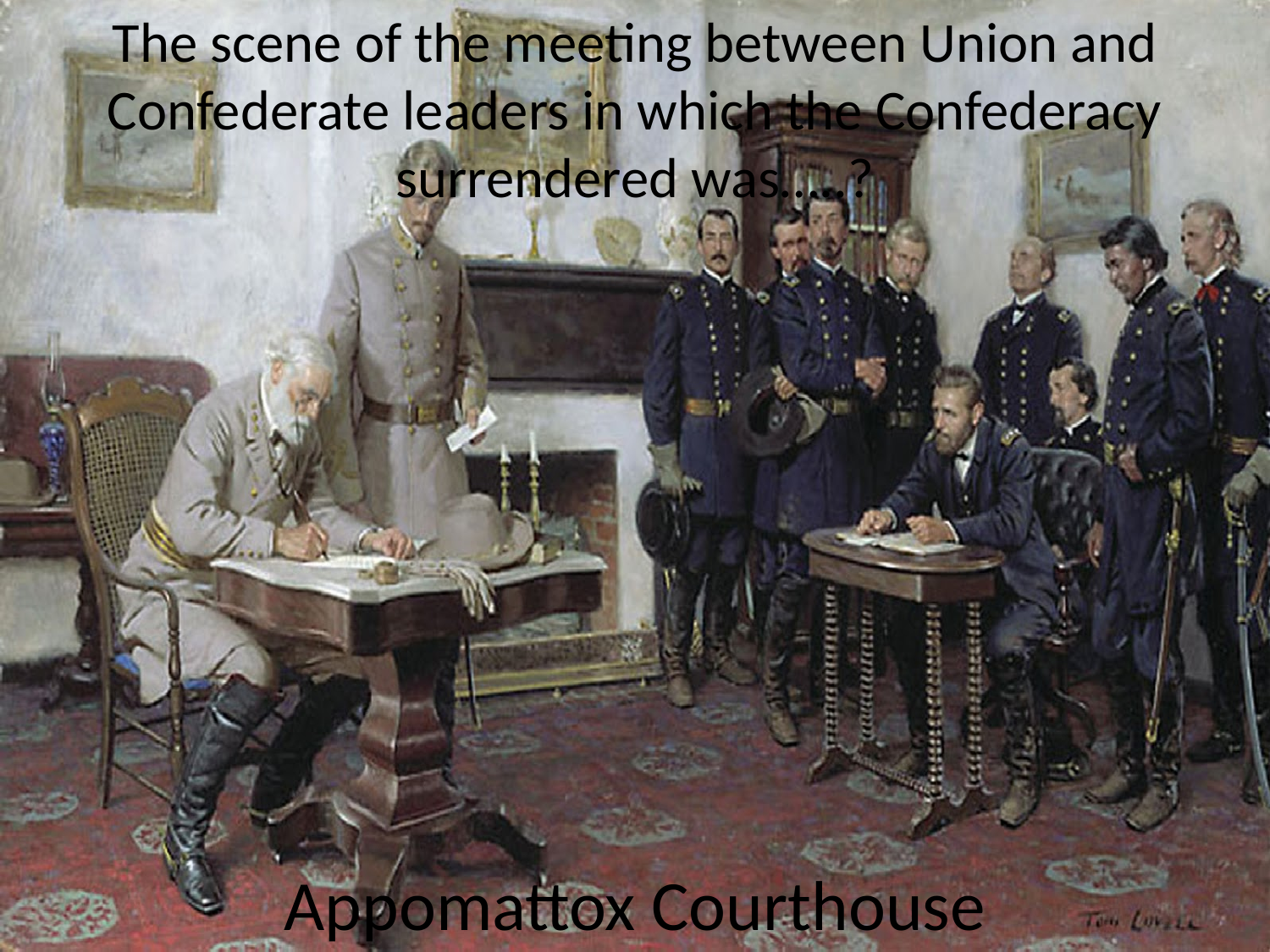

The scene of the meeting between Union and Confederate leaders in which the Confederacy surrendered was…..?
Appomattox Courthouse